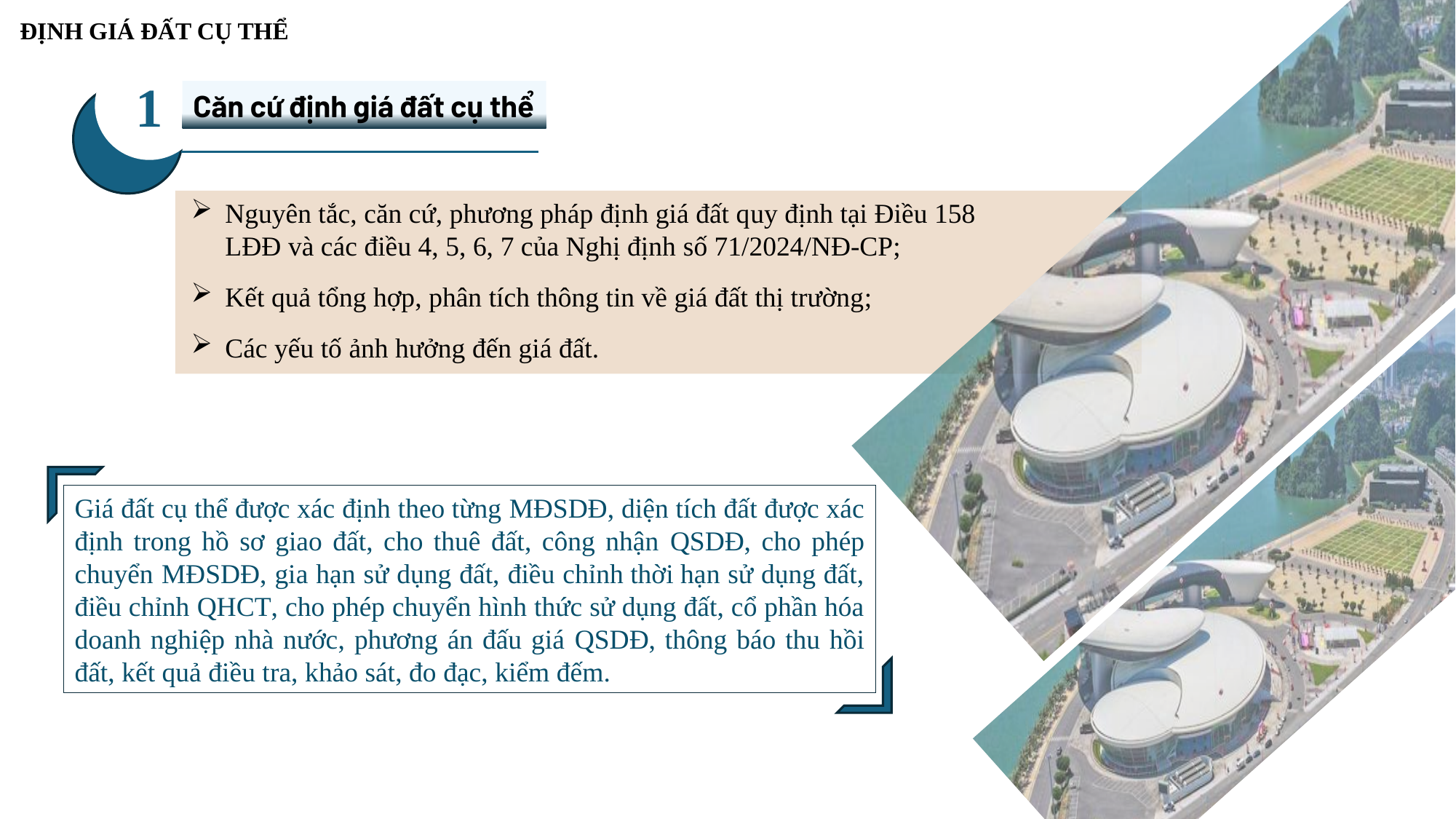

ĐỊNH GIÁ ĐẤT CỤ THỂ

1

Căn cứ định giá đất cụ thể

Nguyên tắc, căn cứ, phương pháp định giá đất quy định tại Điều 158 LĐĐ và các điều 4, 5, 6, 7 của Nghị định số 71/2024/NĐ-CP;
Kết quả tổng hợp, phân tích thông tin về giá đất thị trường;
Các yếu tố ảnh hưởng đến giá đất.

Giá đất cụ thể được xác định theo từng MĐSDĐ, diện tích đất được xác định trong hồ sơ giao đất, cho thuê đất, công nhận QSDĐ, cho phép chuyển MĐSDĐ, gia hạn sử dụng đất, điều chỉnh thời hạn sử dụng đất, điều chỉnh QHCT, cho phép chuyển hình thức sử dụng đất, cổ phần hóa doanh nghiệp nhà nước, phương án đấu giá QSDĐ, thông báo thu hồi đất, kết quả điều tra, khảo sát, đo đạc, kiểm đếm.